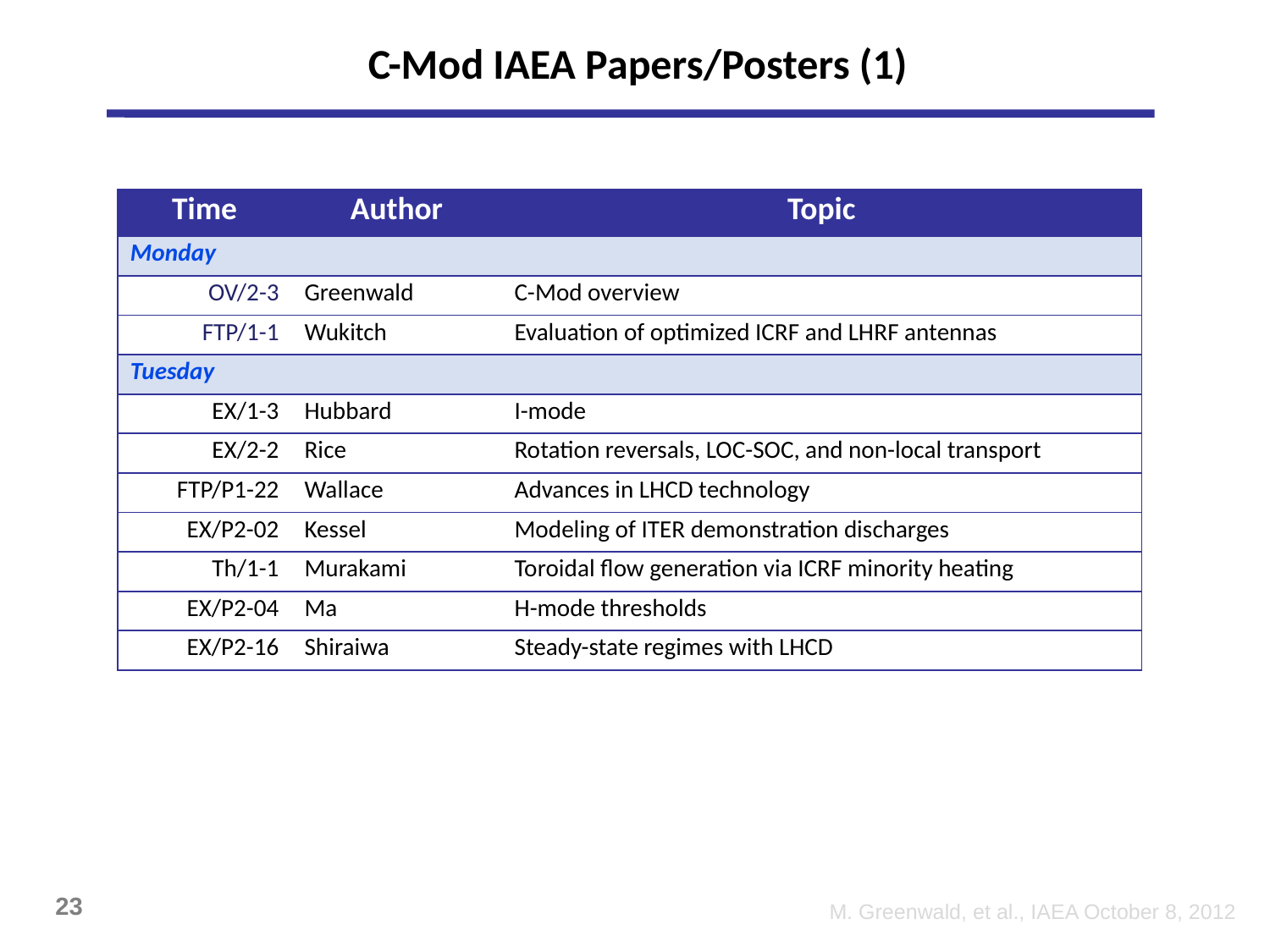

C-Mod IAEA Papers/Posters (1)

| Time | Author | Topic |
| --- | --- | --- |
| Monday |  |  |
| OV/2-3 | Greenwald | C-Mod overview |
| FTP/1-1 | Wukitch | Evaluation of optimized ICRF and LHRF antennas |
| Tuesday |  |  |
| EX/1-3 | Hubbard | I-mode |
| EX/2-2 | Rice | Rotation reversals, LOC-SOC, and non-local transport |
| FTP/P1-22 | Wallace | Advances in LHCD technology |
| EX/P2-02 | Kessel | Modeling of ITER demonstration discharges |
| Th/1-1 | Murakami | Toroidal flow generation via ICRF minority heating |
| EX/P2-04 | Ma | H-mode thresholds |
| EX/P2-16 | Shiraiwa | Steady-state regimes with LHCD |